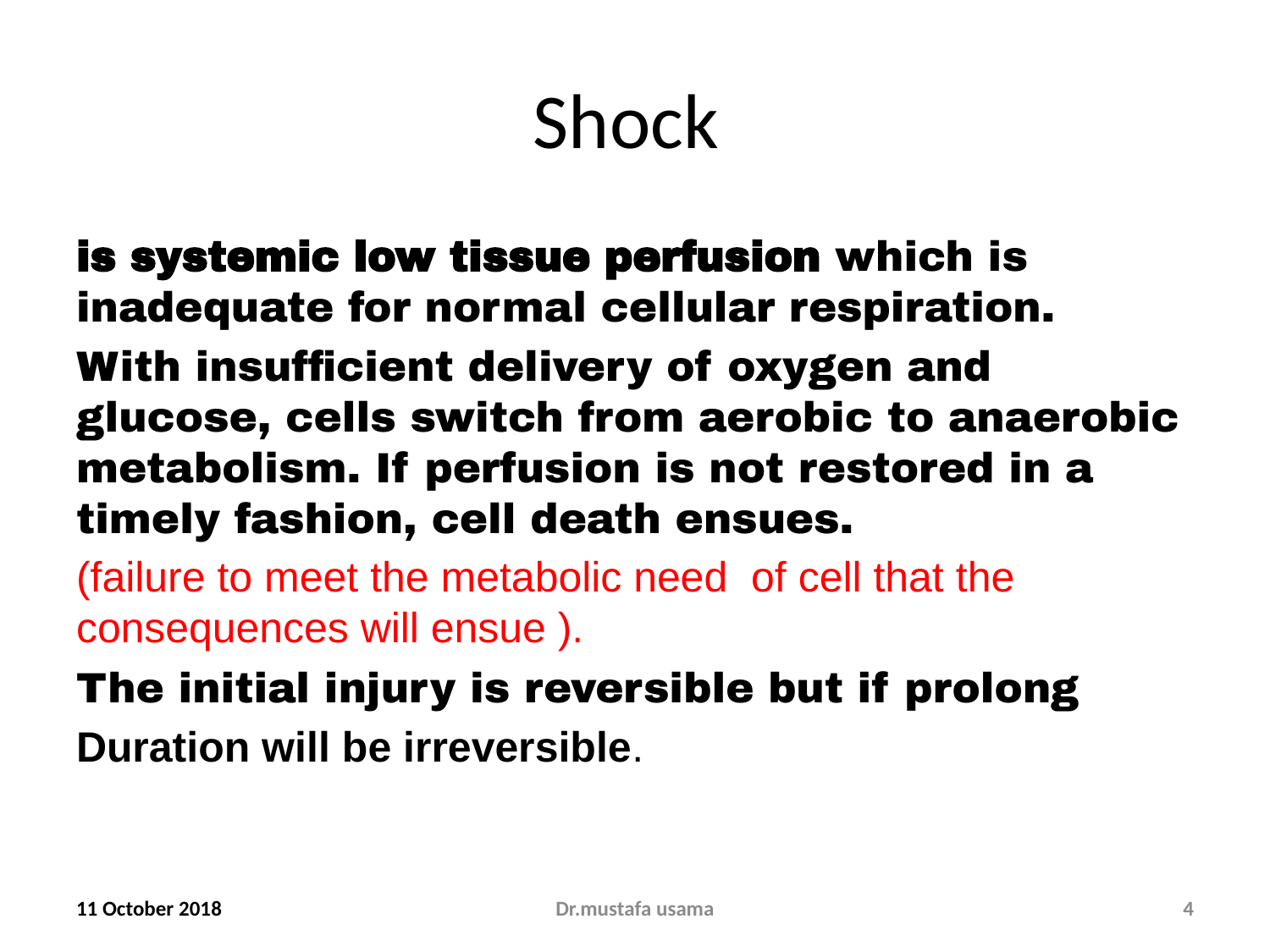

# Shock
is systemic low tissue perfusion which is inadequate for normal cellular respiration.
With insufficient delivery of oxygen and glucose, cells switch from aerobic to anaerobic metabolism. If perfusion is not restored in a timely fashion, cell death ensues.
(failure to meet the metabolic need  of cell that the consequences will ensue ).
The initial injury is reversible but if prolong
Duration will be irreversible.
11 October 2018
Dr.mustafa usama
4